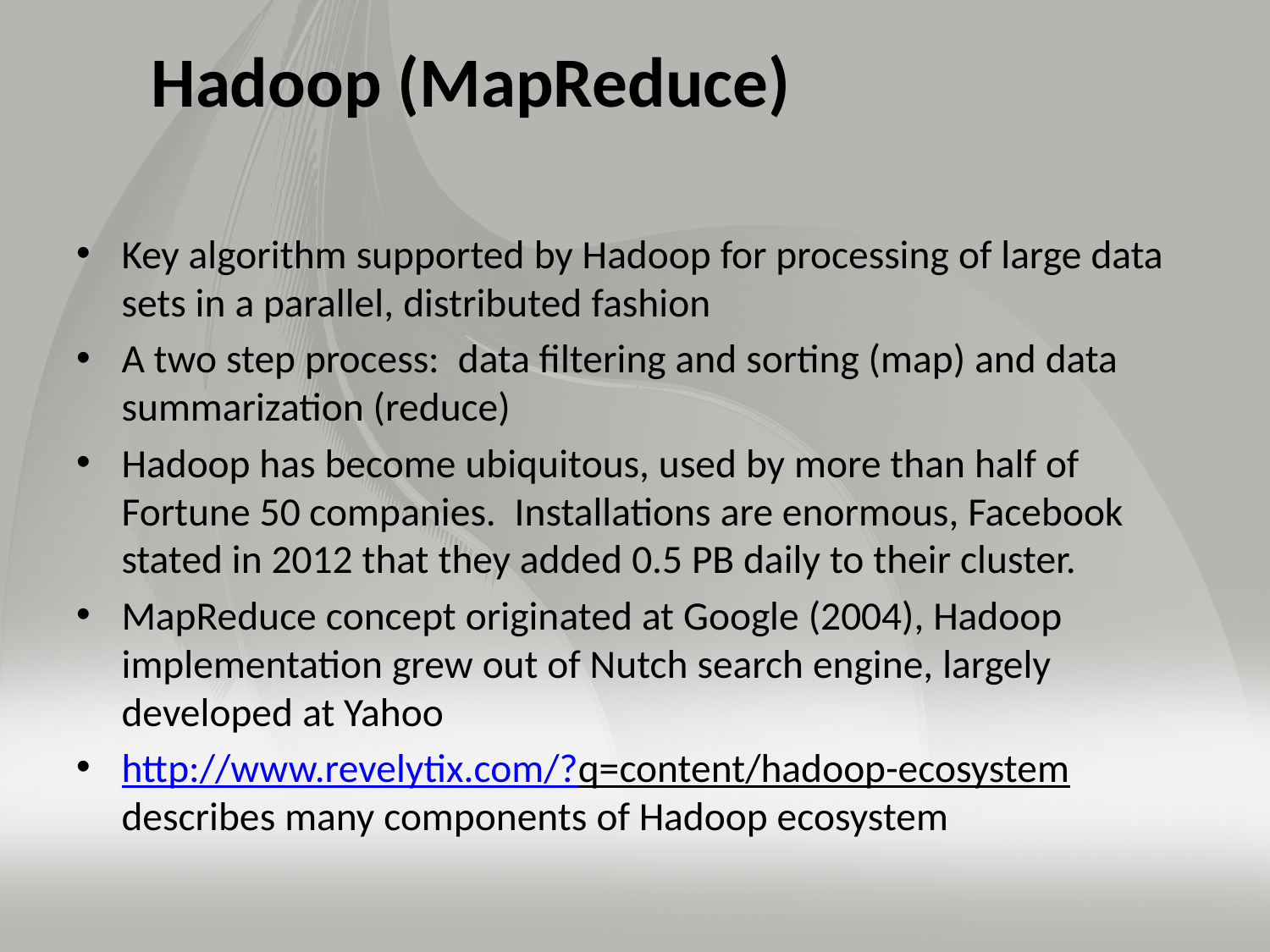

# Hadoop (MapReduce)
Key algorithm supported by Hadoop for processing of large data sets in a parallel, distributed fashion
A two step process:  data filtering and sorting (map) and data summarization (reduce)
Hadoop has become ubiquitous, used by more than half of Fortune 50 companies.  Installations are enormous, Facebook stated in 2012 that they added 0.5 PB daily to their cluster.
MapReduce concept originated at Google (2004), Hadoop implementation grew out of Nutch search engine, largely developed at Yahoo
http://www.revelytix.com/?q=content/hadoop-ecosystem describes many components of Hadoop ecosystem